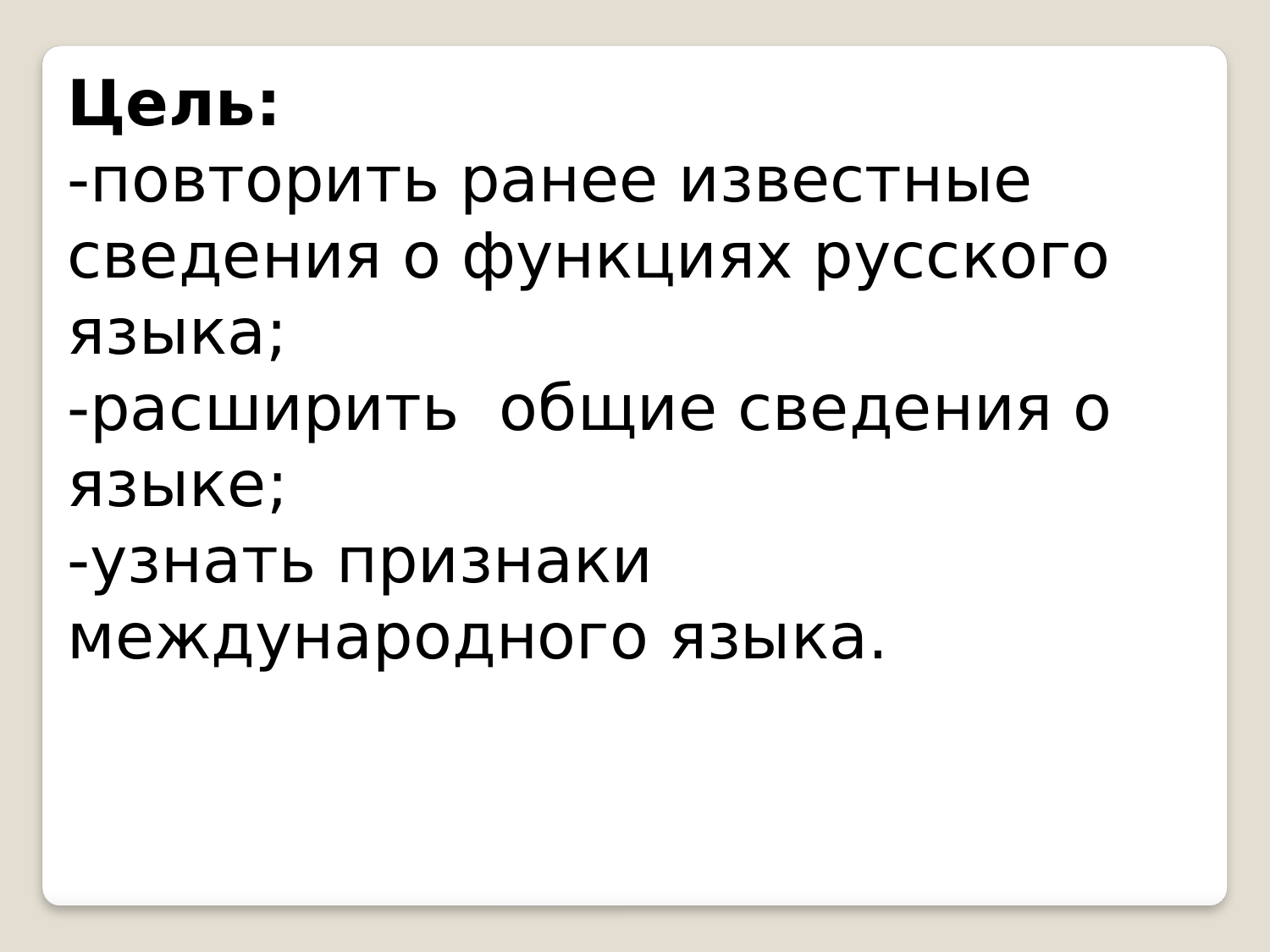

Цель:
-повторить ранее известные сведения о функциях русского языка;
-расширить  общие сведения о языке;
-узнать признаки международного языка.